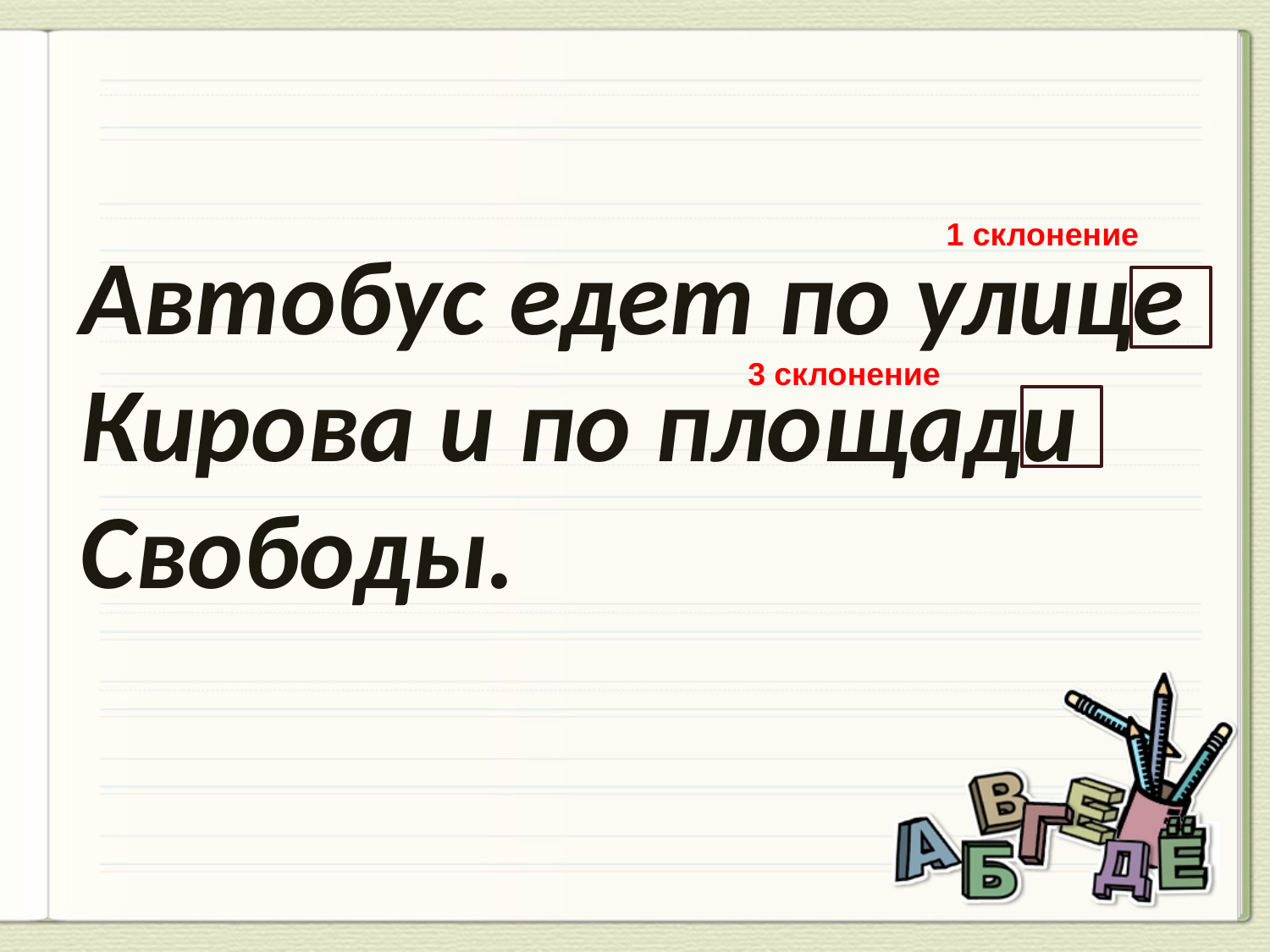

1 склонение
	Автобус едет по улице Кирова и по площади Свободы.

3 склонение